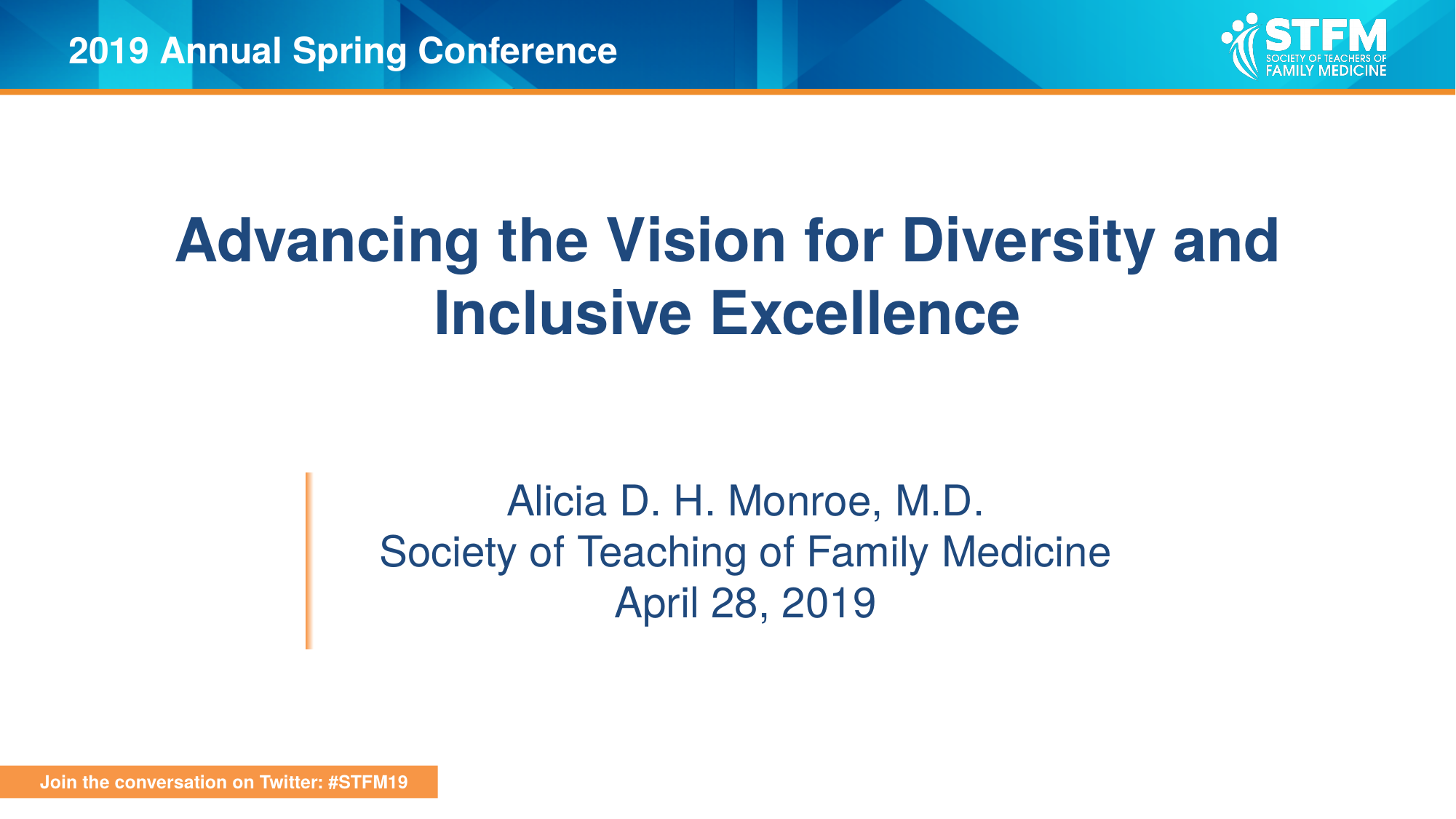

# Advancing the Vision for Diversity and Inclusive Excellence
Alicia D. H. Monroe, M.D.
Society of Teaching of Family Medicine
April 28, 2019